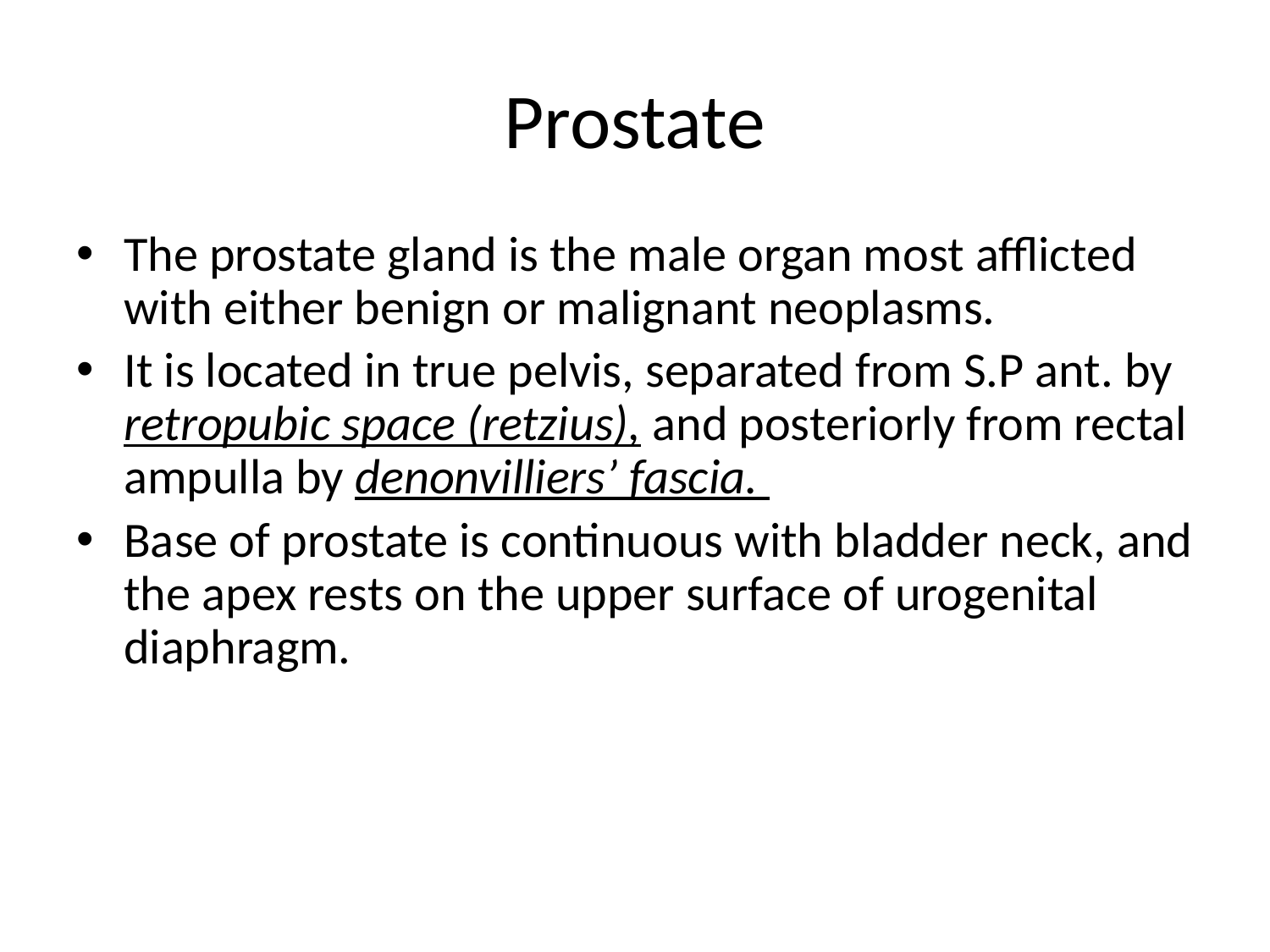

# Prostate
The prostate gland is the male organ most afflicted with either benign or malignant neoplasms.
It is located in true pelvis, separated from S.P ant. by retropubic space (retzius), and posteriorly from rectal ampulla by denonvilliers’ fascia.
Base of prostate is continuous with bladder neck, and the apex rests on the upper surface of urogenital diaphragm.